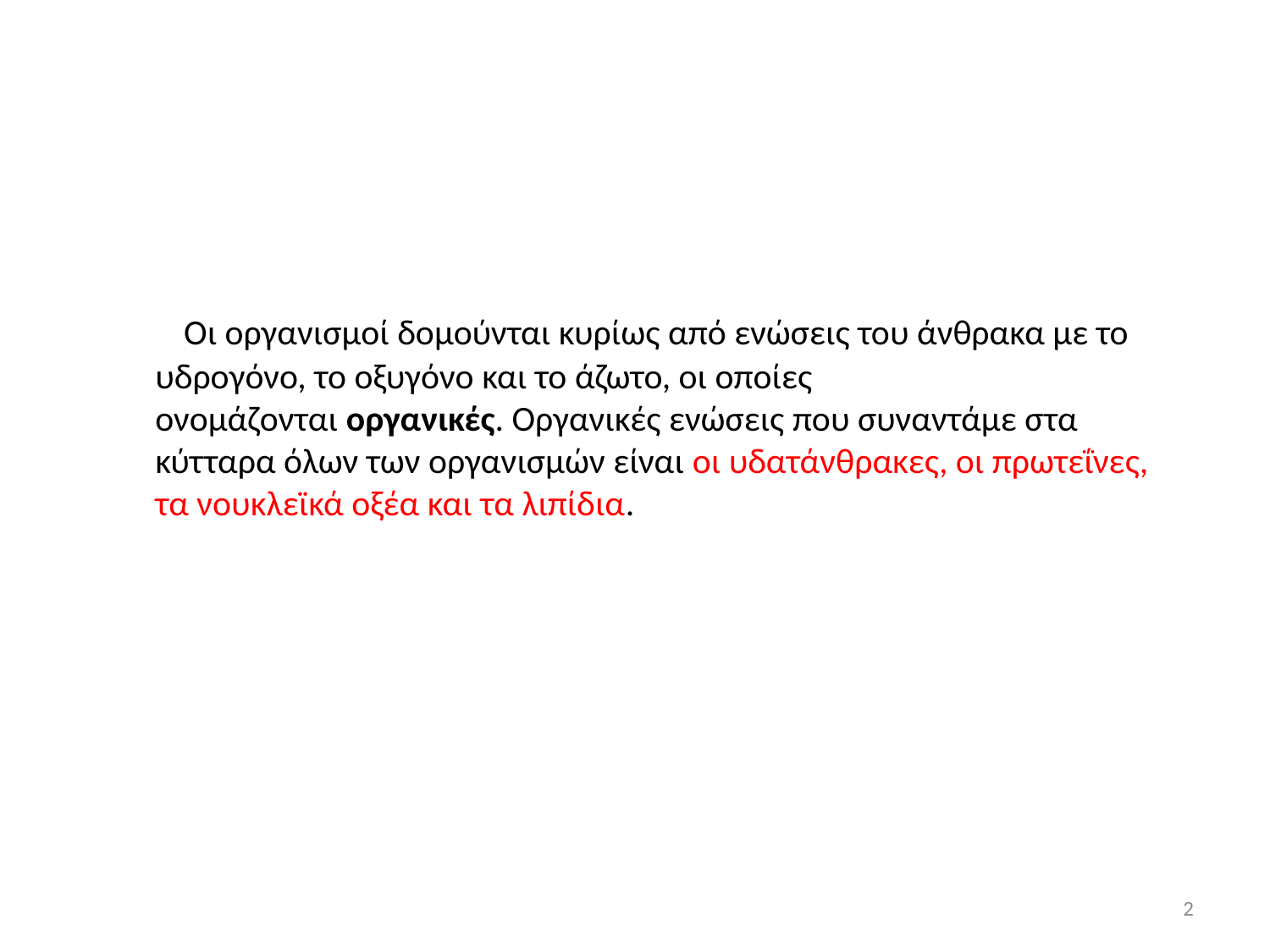

Οι οργανισμοί δομούνται κυρίως από ενώσεις του άνθρακα με το υδρογόνο, το οξυγόνο και το άζωτο, οι οποίες ονομάζονται οργανικές. Οργανικές ενώσεις που συναντάμε στα κύτταρα όλων των οργανισμών είναι οι υδατάνθρακες, οι πρωτεΐνες, τα νουκλεϊκά οξέα και τα λιπίδια.
2